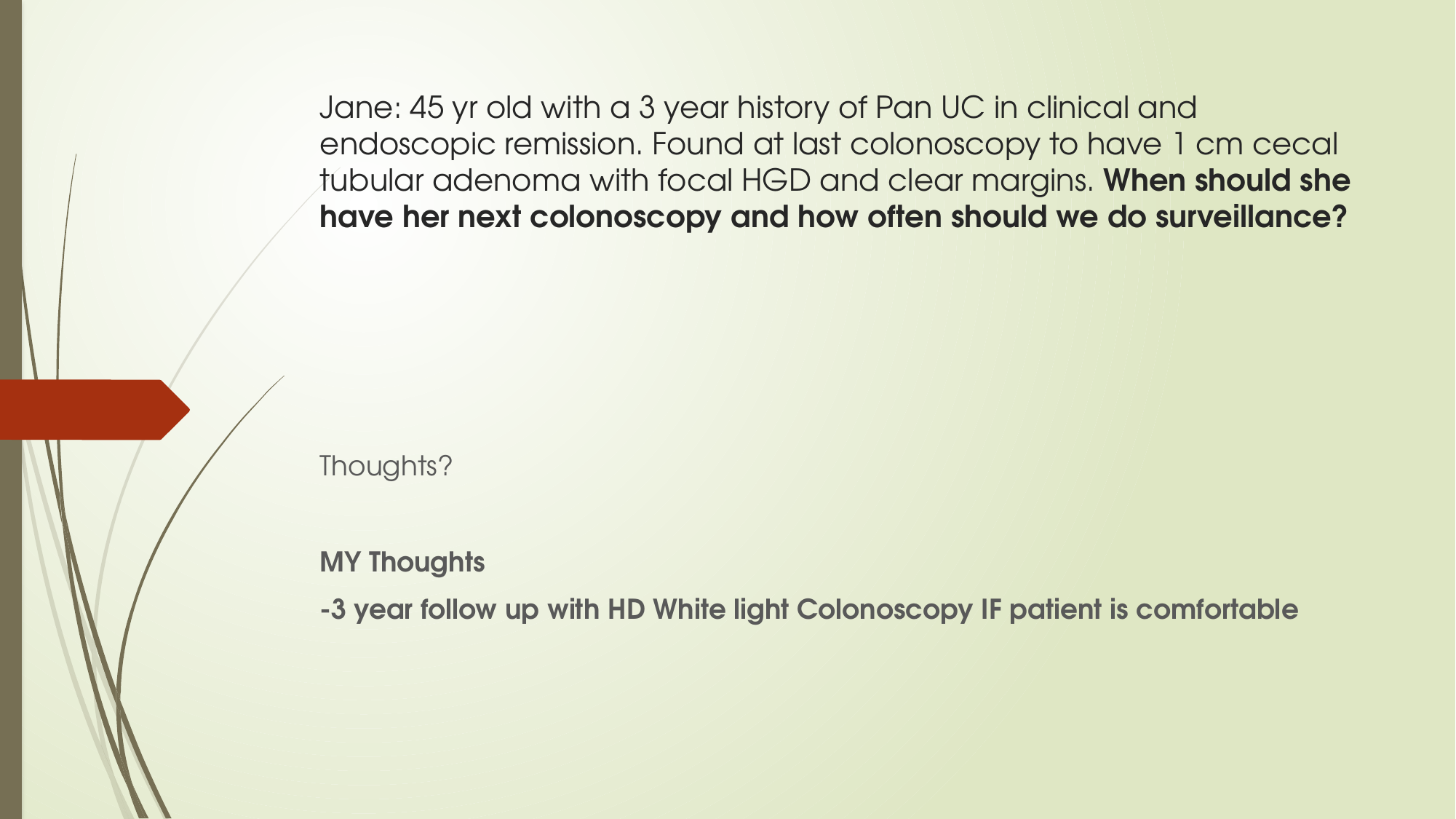

# Jane: 45 yr old with a 3 year history of Pan UC in clinical and endoscopic remission. Found at last colonoscopy to have 1 cm cecal tubular adenoma with focal HGD and clear margins. When should she have her next colonoscopy and how often should we do surveillance?
Thoughts?

MY Thoughts
-3 year follow up with HD White light Colonoscopy IF patient is comfortable